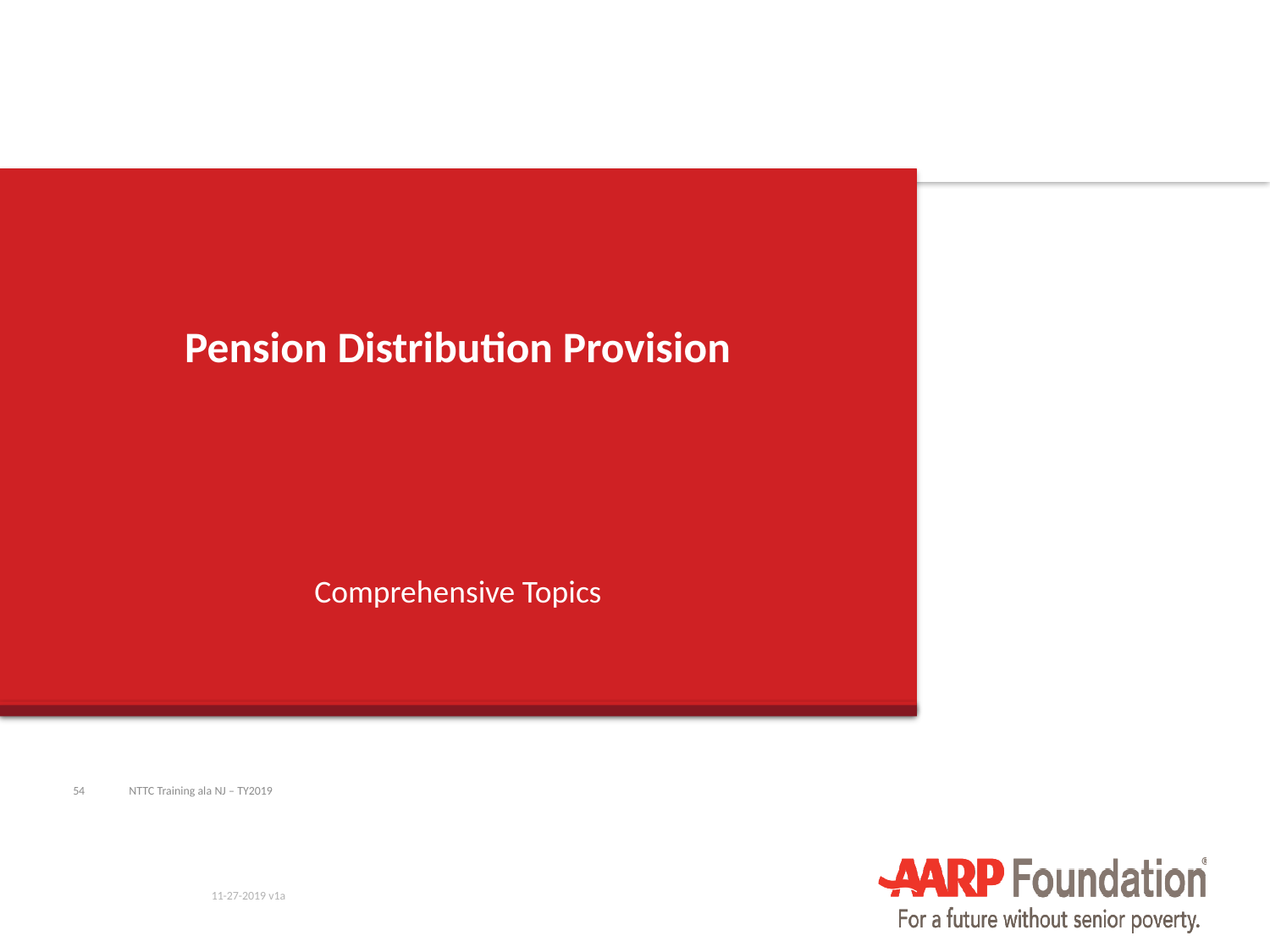

# Pension Distribution Provision
Comprehensive Topics
NTTC Training ala NJ – TY2019
54
11-27-2019 v1a